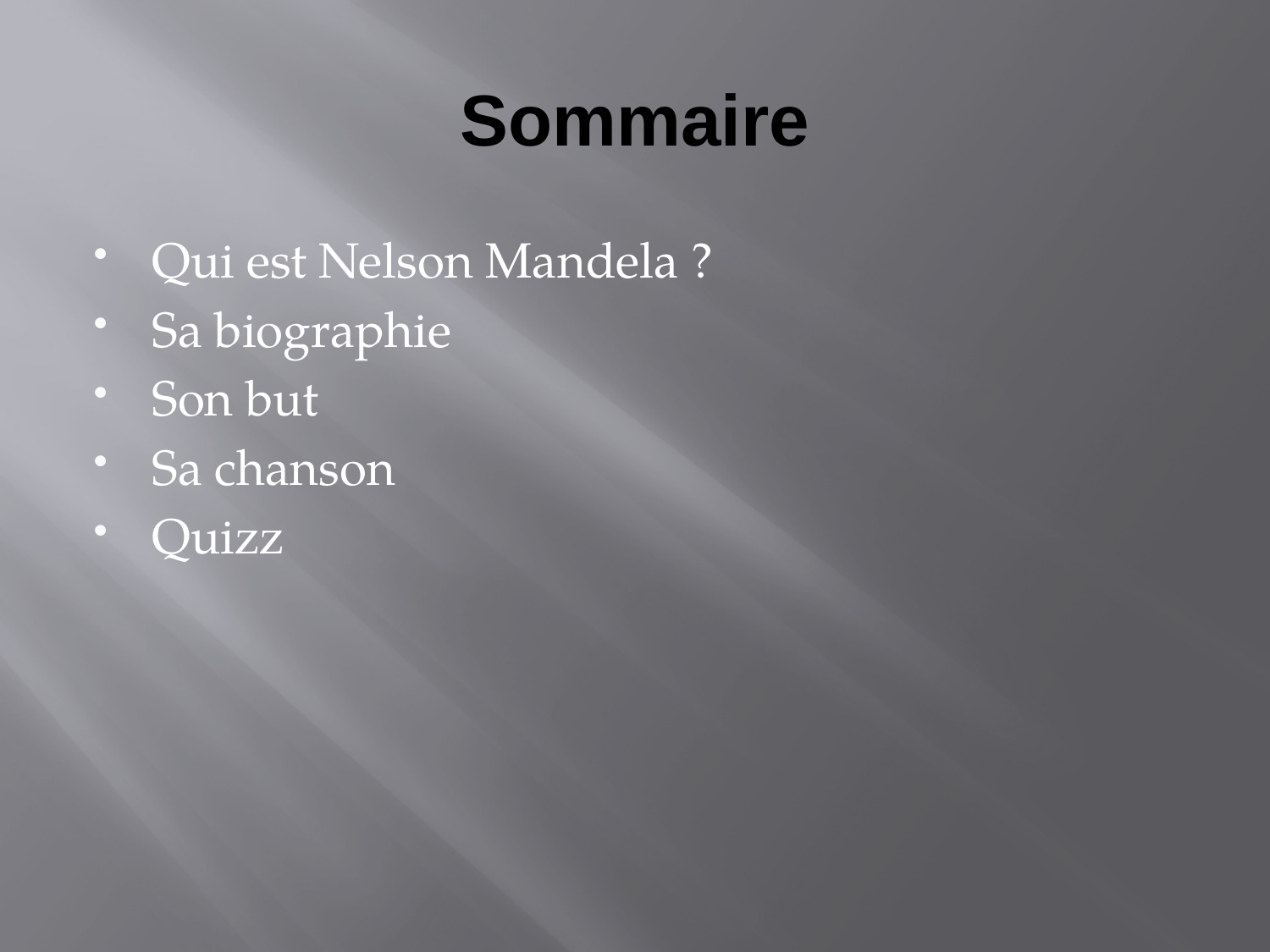

# Sommaire
Qui est Nelson Mandela ?
Sa biographie
Son but
Sa chanson
Quizz